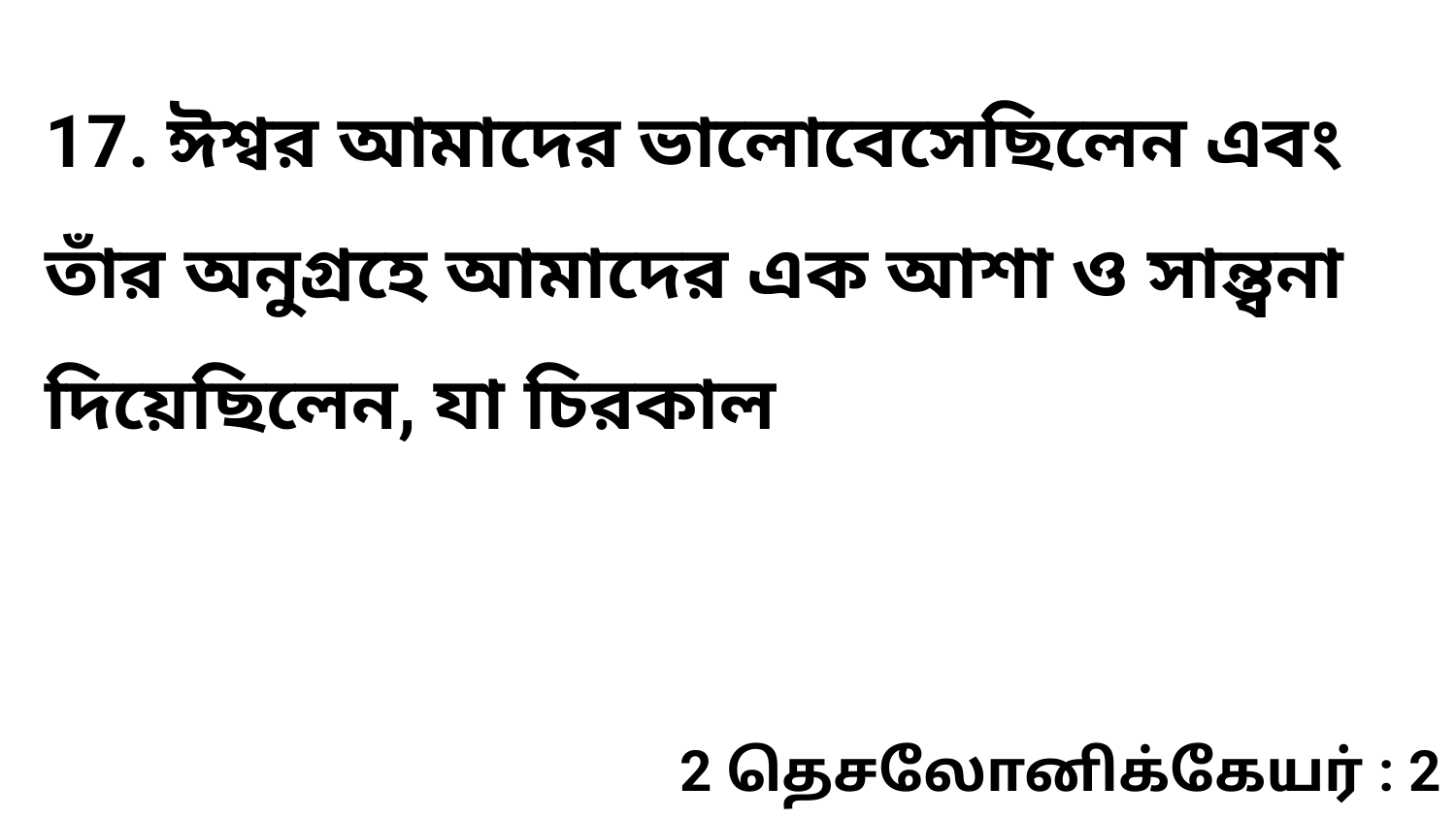

17. ঈশ্বর আমাদের ভালোবেসেছিলেন এবং তাঁর অনুগ্রহে আমাদের এক আশা ও সান্ত্বনা দিয়েছিলেন, যা চিরকাল
2 தெசலோனிக்கேயர் : 2